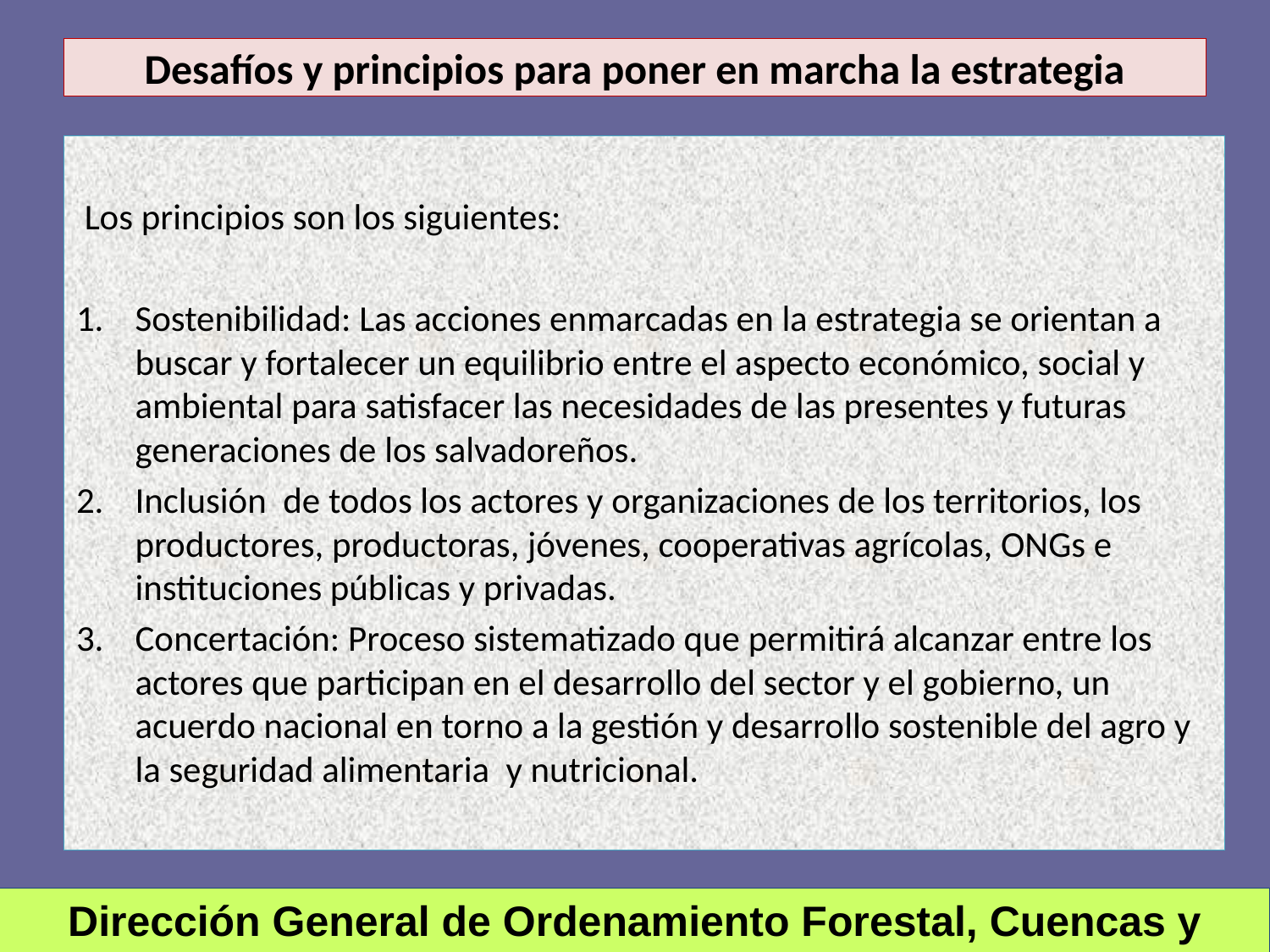

# Desafíos y principios para poner en marcha la estrategia

 Los principios son los siguientes:

Sostenibilidad: Las acciones enmarcadas en la estrategia se orientan a buscar y fortalecer un equilibrio entre el aspecto económico, social y ambiental para satisfacer las necesidades de las presentes y futuras generaciones de los salvadoreños.
Inclusión  de todos los actores y organizaciones de los territorios, los productores, productoras, jóvenes, cooperativas agrícolas, ONGs e instituciones públicas y privadas.
Concertación: Proceso sistematizado que permitirá alcanzar entre los actores que participan en el desarrollo del sector y el gobierno, un acuerdo nacional en torno a la gestión y desarrollo sostenible del agro y la seguridad alimentaria  y nutricional.

Dirección General de Ordenamiento Forestal, Cuencas y Riego (DGFCR)